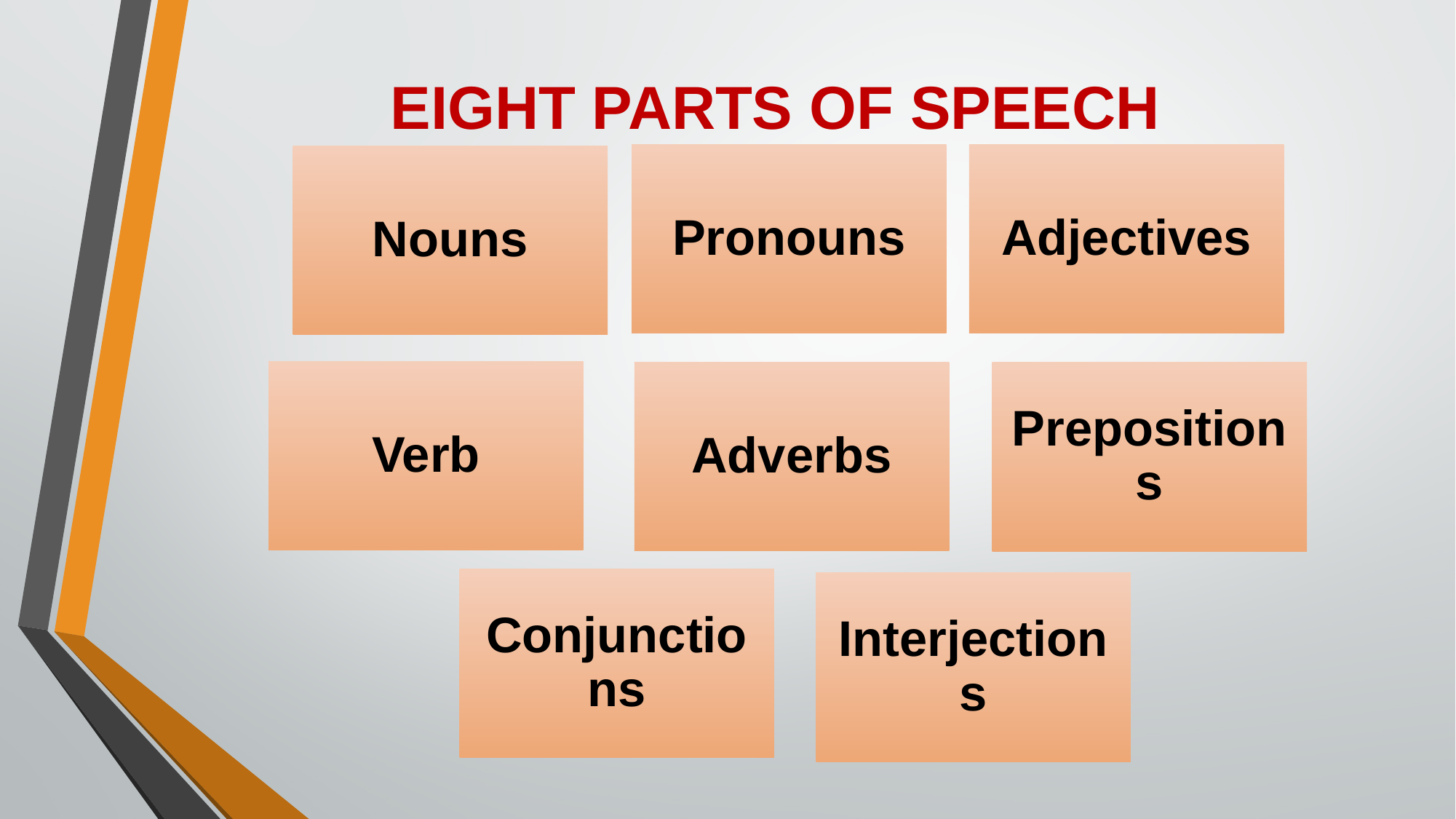

# EIGHT PARTS OF SPEECH
Pronouns
Nouns
Adjectives
Verb
Adverbs
Prepositions
Conjunctions
Interjections